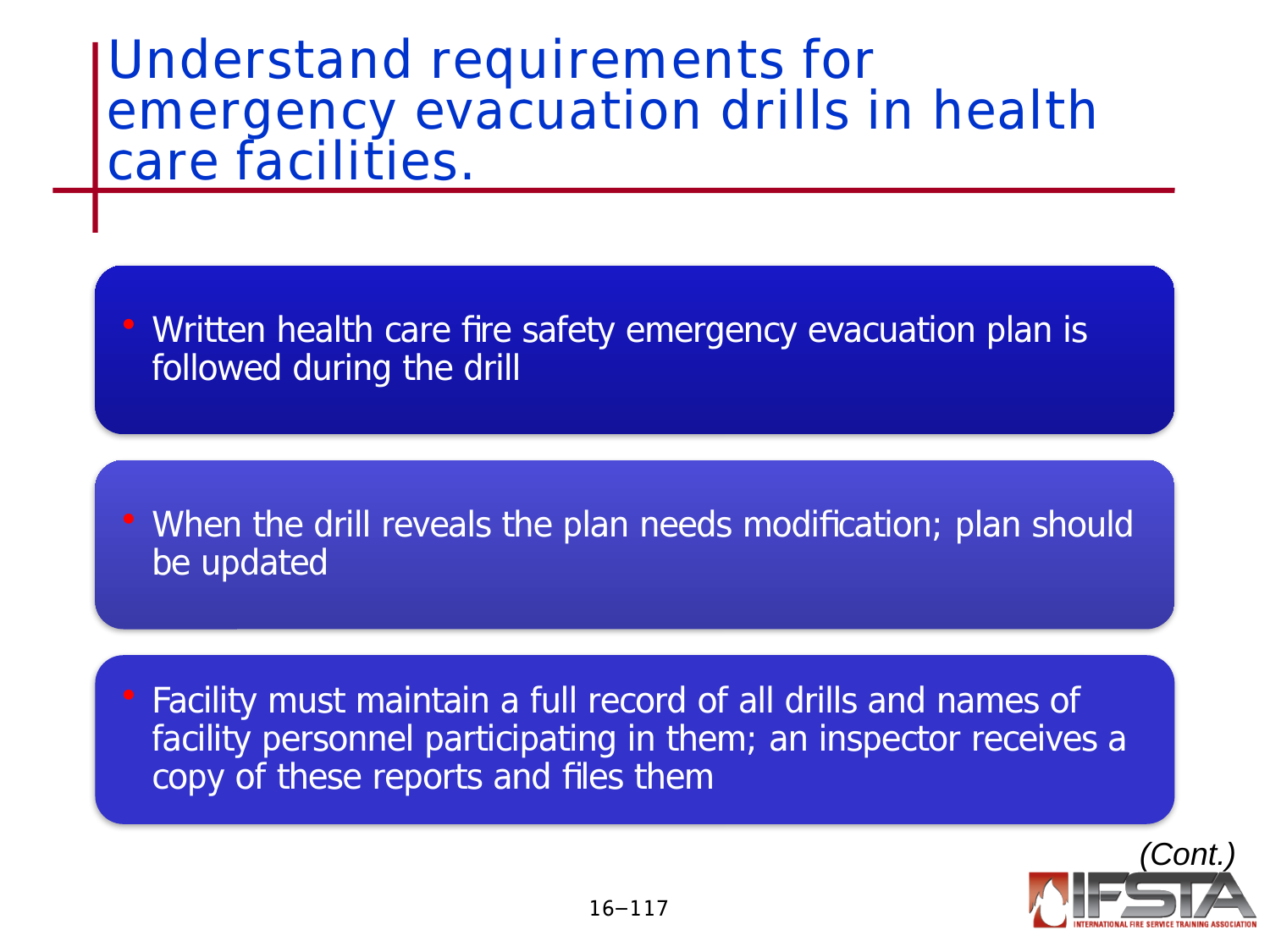

# Understand requirements for emergency evacuation drills in health care facilities.
Written health care fire safety emergency evacuation plan is followed during the drill
When the drill reveals the plan needs modification; plan should be updated
Facility must maintain a full record of all drills and names of facility personnel participating in them; an inspector receives a copy of these reports and files them
(Cont.)
16–117